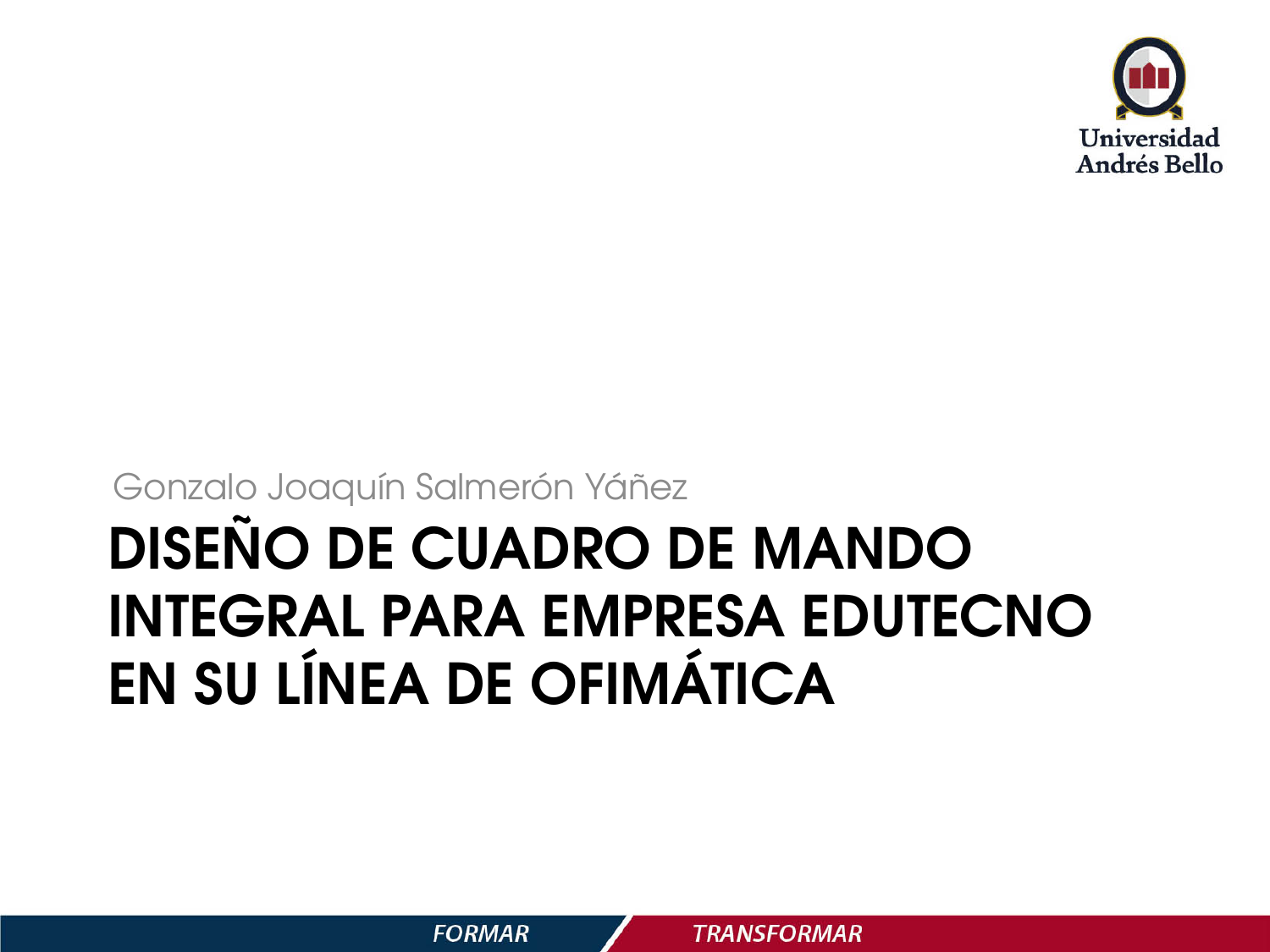

Gonzalo Joaquín Salmerón Yáñez

# Diseño DE cuadro de mando integral para empresa edutecno en su Línea de ofimática